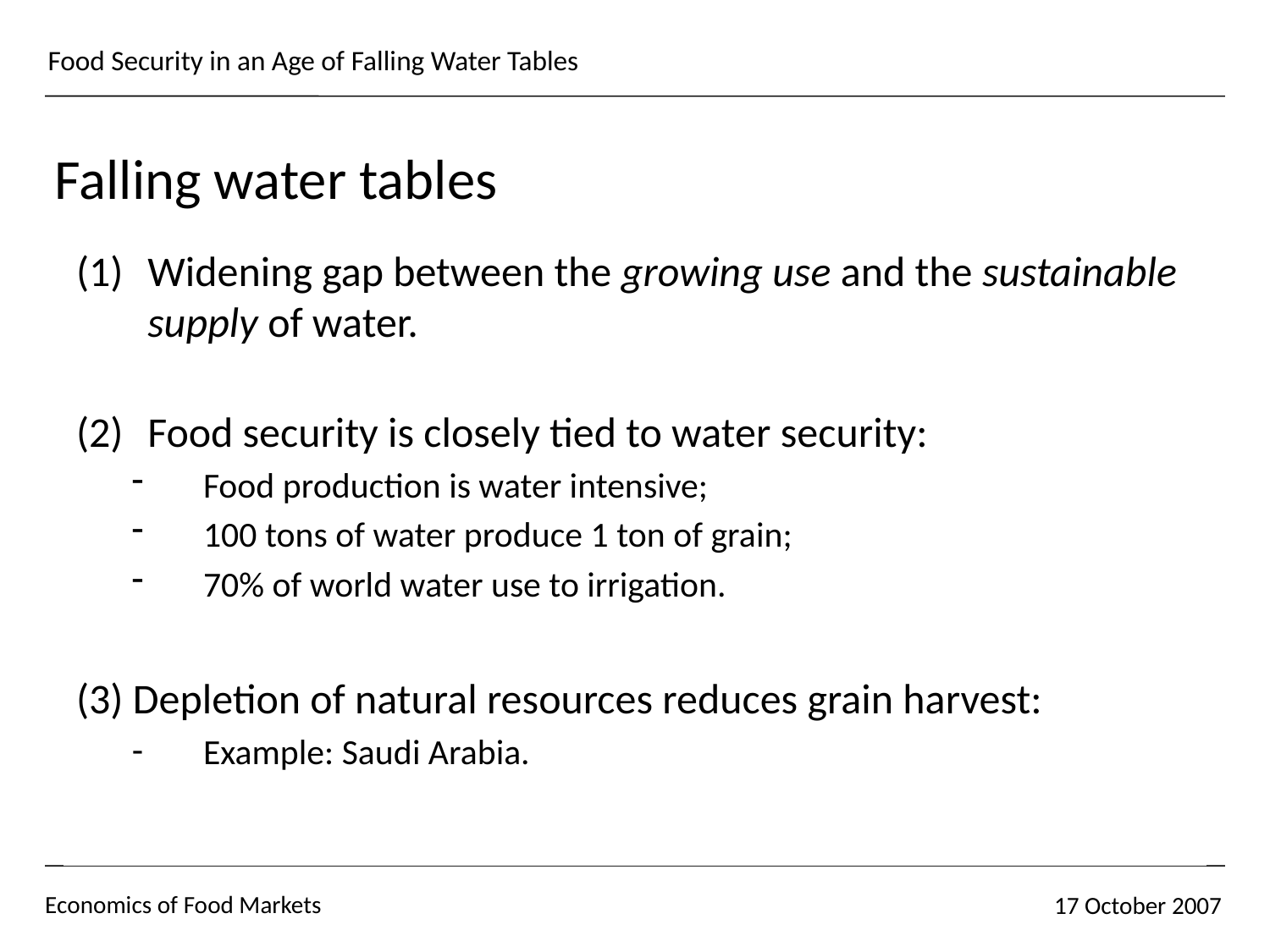

# Falling water tables
Widening gap between the growing use and the sustainable supply of water.
Food security is closely tied to water security:
Food production is water intensive;
100 tons of water produce 1 ton of grain;
70% of world water use to irrigation.

(3) Depletion of natural resources reduces grain harvest:
Example: Saudi Arabia.